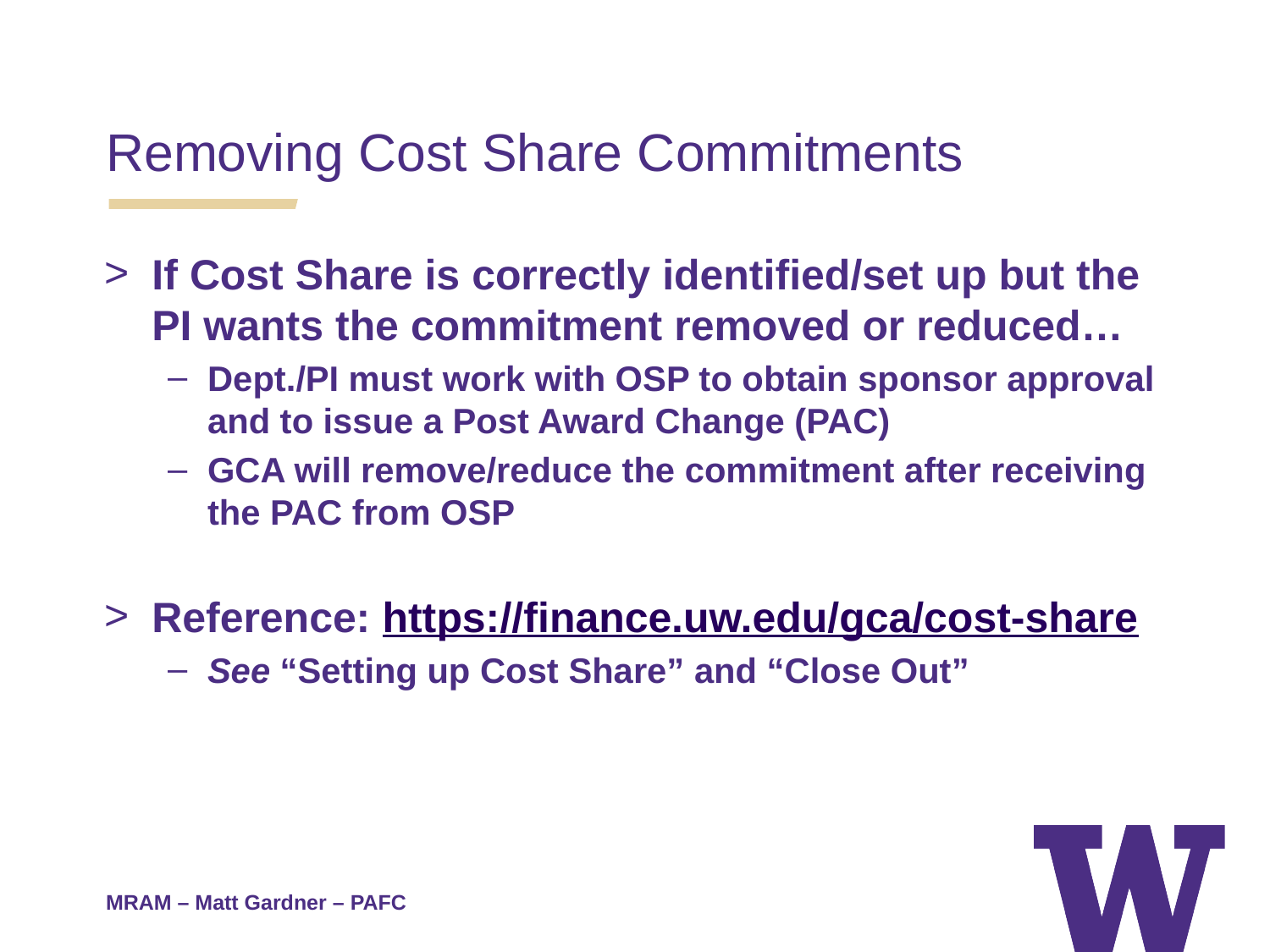

Removing Cost Share Commitments
If Cost Share is correctly identified/set up but the PI wants the commitment removed or reduced…
Dept./PI must work with OSP to obtain sponsor approval and to issue a Post Award Change (PAC)
GCA will remove/reduce the commitment after receiving the PAC from OSP

Reference: https://finance.uw.edu/gca/cost-share
See “Setting up Cost Share” and “Close Out”

MRAM – Matt Gardner – PAFC